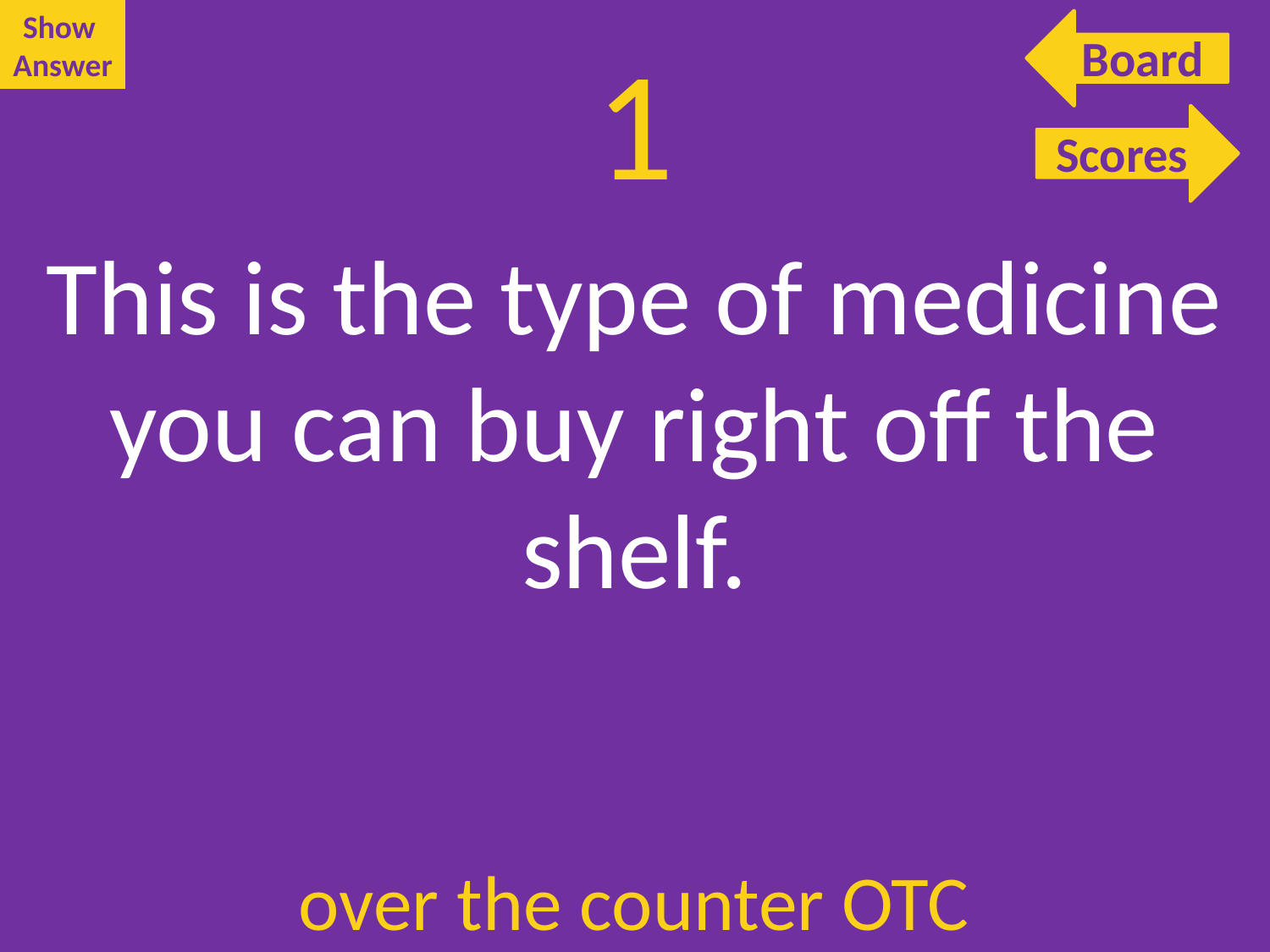

Show
Answer

Board
# 1

Scores

Scores
This is the type of medicine you can buy right off the shelf.
over the counter OTC